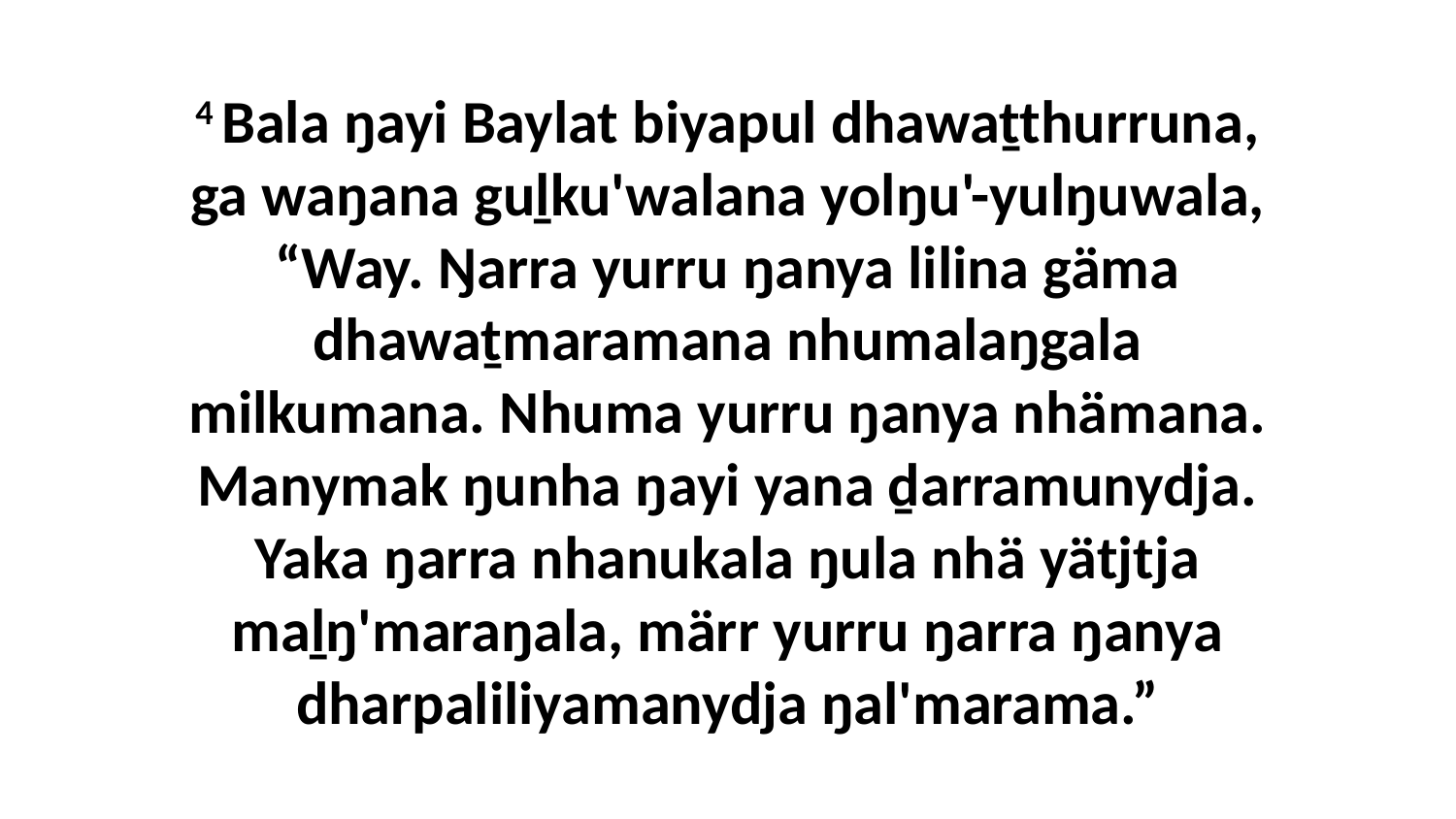

4 Bala ŋayi Baylat biyapul dhawaṯthurruna, ga waŋana guḻku'walana yolŋu'-yulŋuwala, “Way. Ŋarra yurru ŋanya lilina gäma dhawaṯmaramana nhumalaŋgala milkumana. Nhuma yurru ŋanya nhämana. Manymak ŋunha ŋayi yana ḏarramunydja. Yaka ŋarra nhanukala ŋula nhä yätjtja maḻŋ'maraŋala, märr yurru ŋarra ŋanya dharpaliliyamanydja ŋal'marama.”